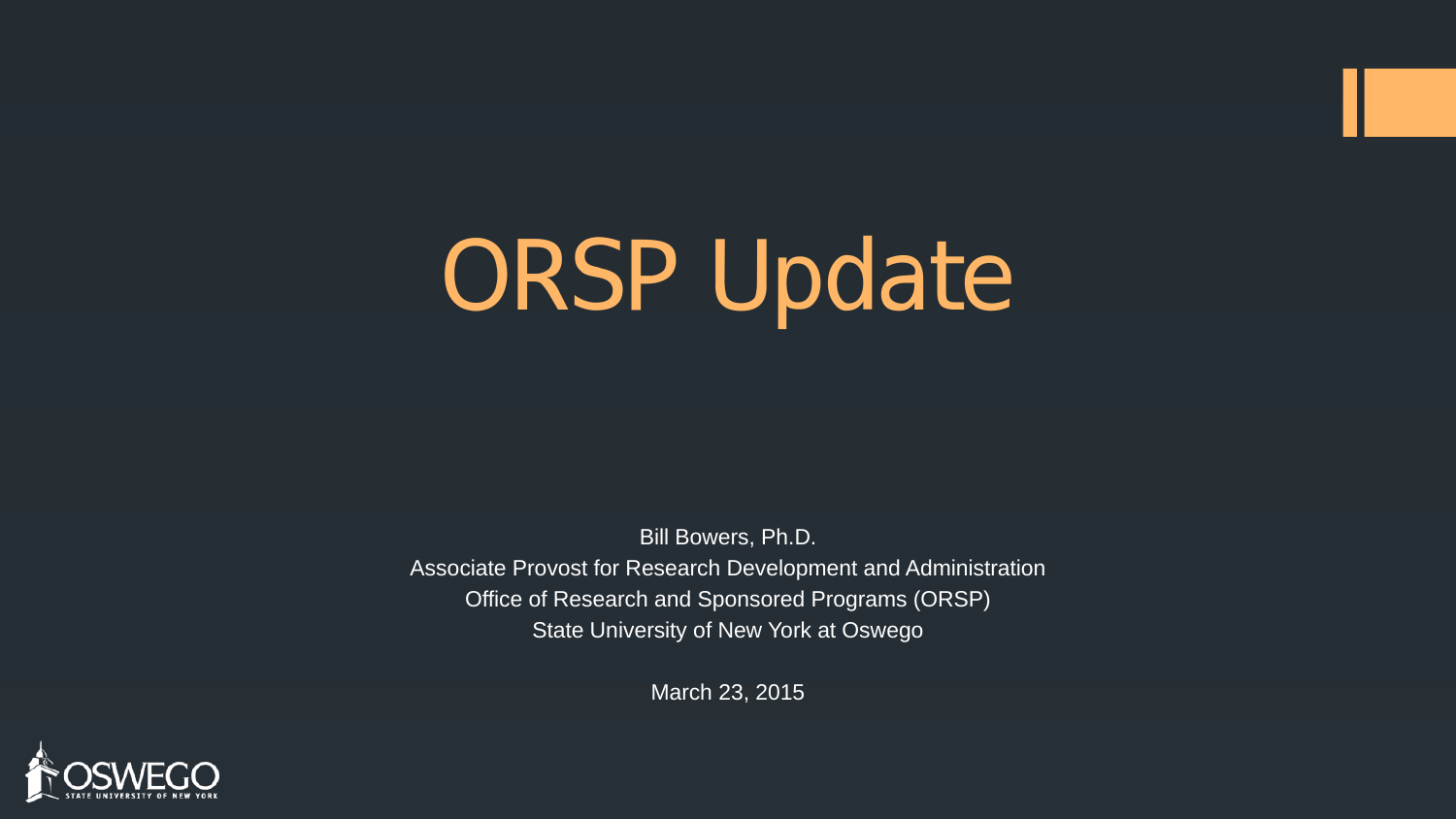

# ORSP Update
Bill Bowers, Ph.D.
Associate Provost for Research Development and Administration
Office of Research and Sponsored Programs (ORSP)
State University of New York at Oswego

March 23, 2015